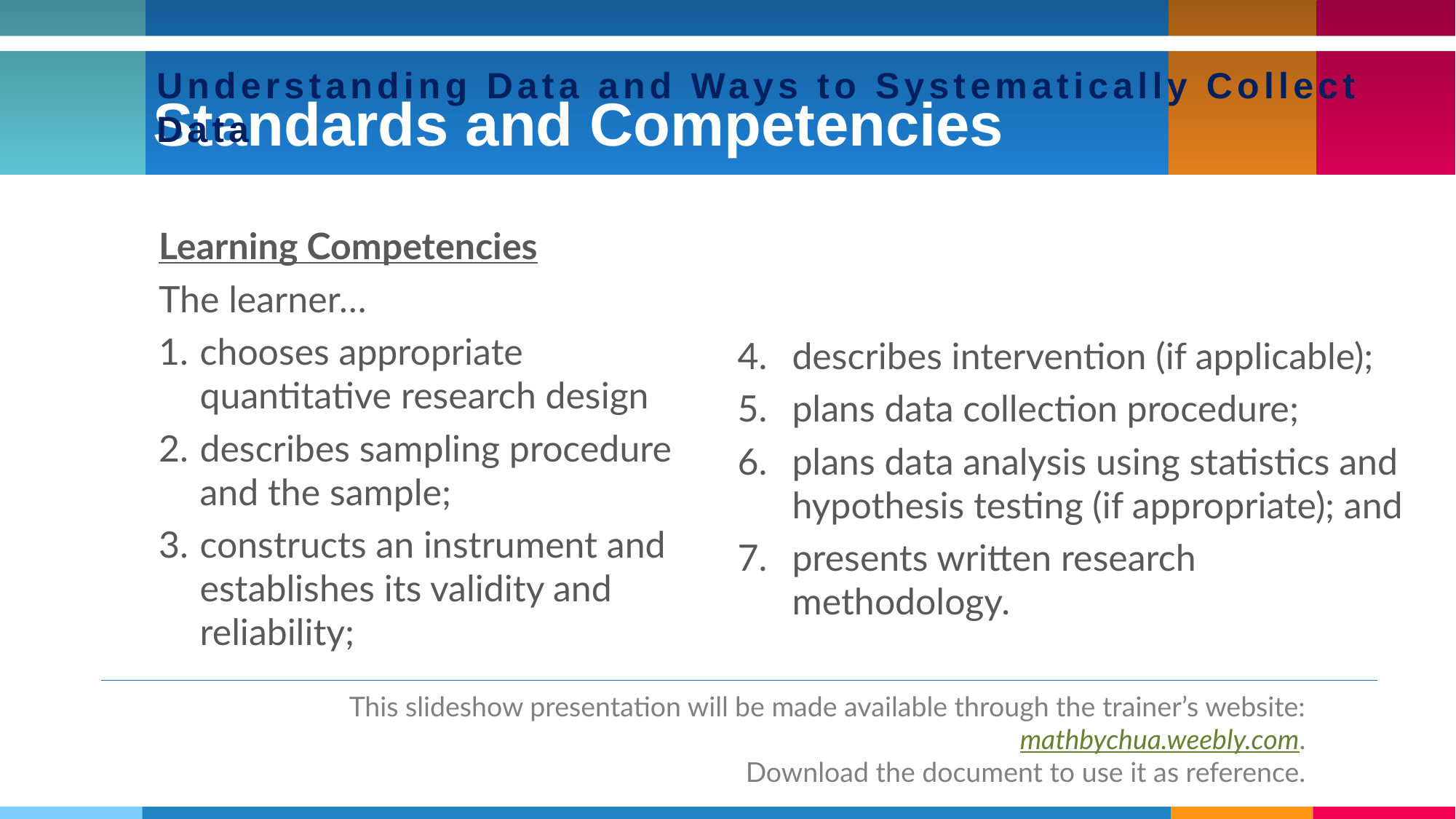

# Standards and Competencies

Understanding Data and Ways to Systematically Collect Data
Learning Competencies
The learner…
chooses appropriate quantitative research design
describes sampling procedure and the sample;
constructs an instrument and establishes its validity and reliability;
describes intervention (if applicable);
plans data collection procedure;
plans data analysis using statistics and hypothesis testing (if appropriate); and
presents written research methodology.
This slideshow presentation will be made available through the trainer’s website: mathbychua.weebly.com.
Download the document to use it as reference.